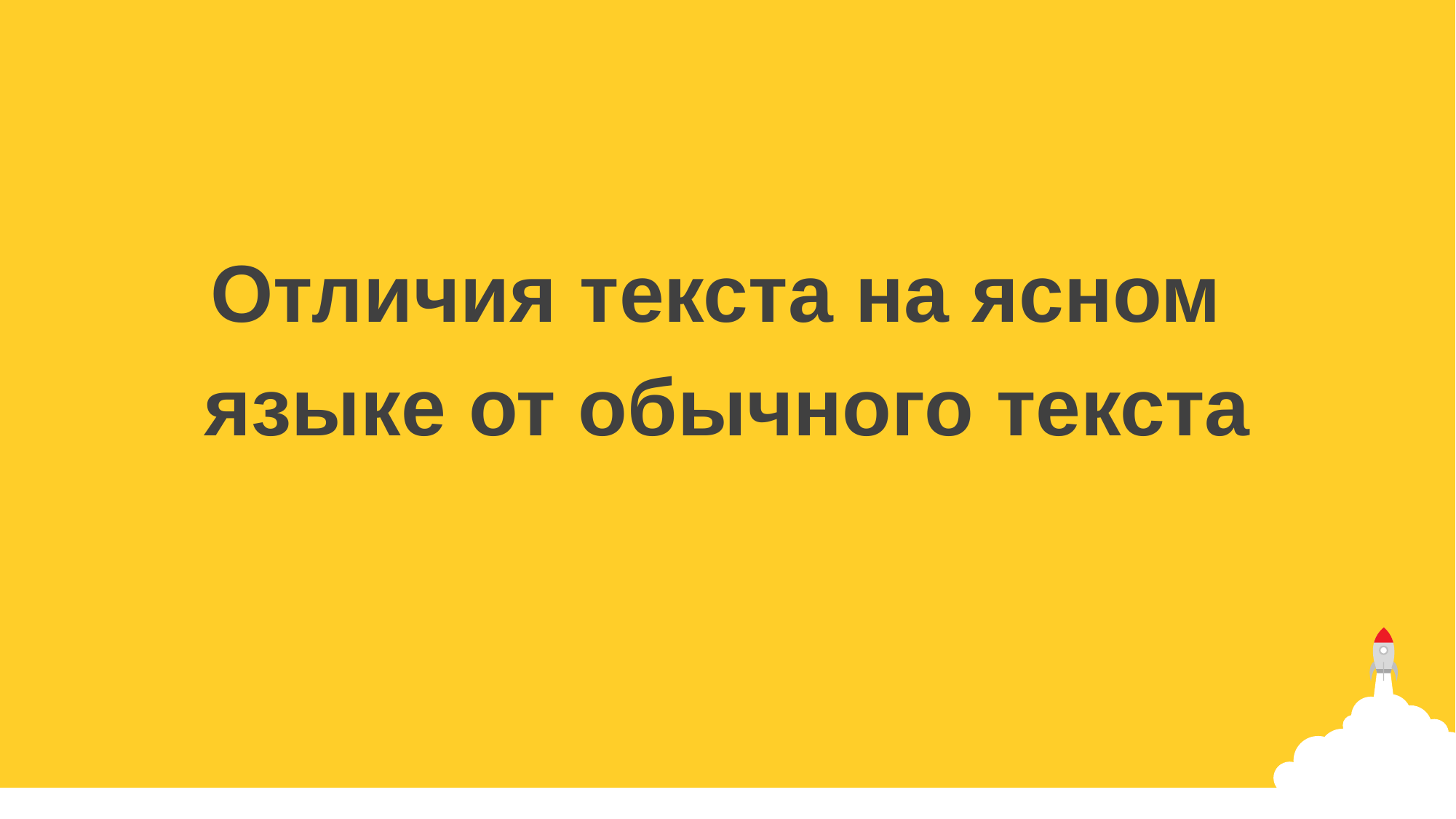

Отличия текста на ясном
языке от обычного текста